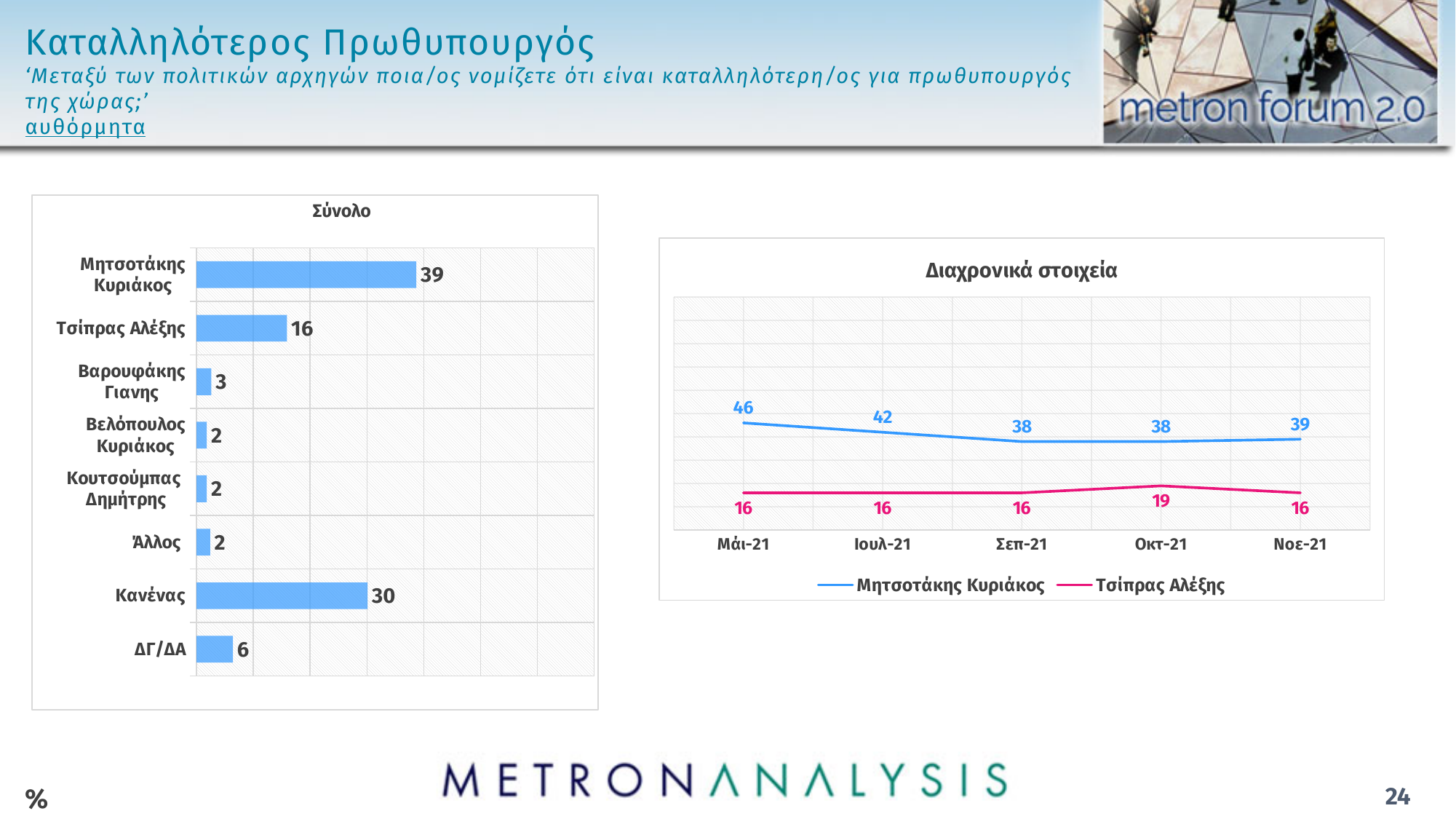

# Καταλληλότερος Πρωθυπουργός ‘Μεταξύ των πολιτικών αρχηγών ποια/ος νομίζετε ότι είναι καταλληλότερη/ος για πρωθυπουργός της χώρας;’ αυθόρμητα

### Chart: Σύνολο

| Category | Series 1 |
|---|---|
| Μητσοτάκης Κυριάκος | 38.7 |
| Τσίπρας Αλέξης | 15.9 |
| Βαρουφάκης Γιανης | 2.6 |
| Βελόπουλος Κυριάκος | 1.8 |
| Κουτσούμπας  Δημήτρης | 1.8 |
| Άλλος  | 2.4 |
| Κανένας | 30.1 |
| ΔΓ/ΔΑ | 6.4 |

### Chart: Διαχρονικά στοιχεία

| Category | Μητσοτάκης Κυριάκος | Τσίπρας Αλέξης |
|---|---|---|
| Μάι-21 | 46.0 | 16.0 |
| Ιουλ-21 | 42.0 | 16.0 |
| Σεπ-21 | 38.0 | 16.0 |
| Οκτ-21 | 38.0 | 19.0 |
| Νοε-21 | 39.0 | 16.0 |
%
24